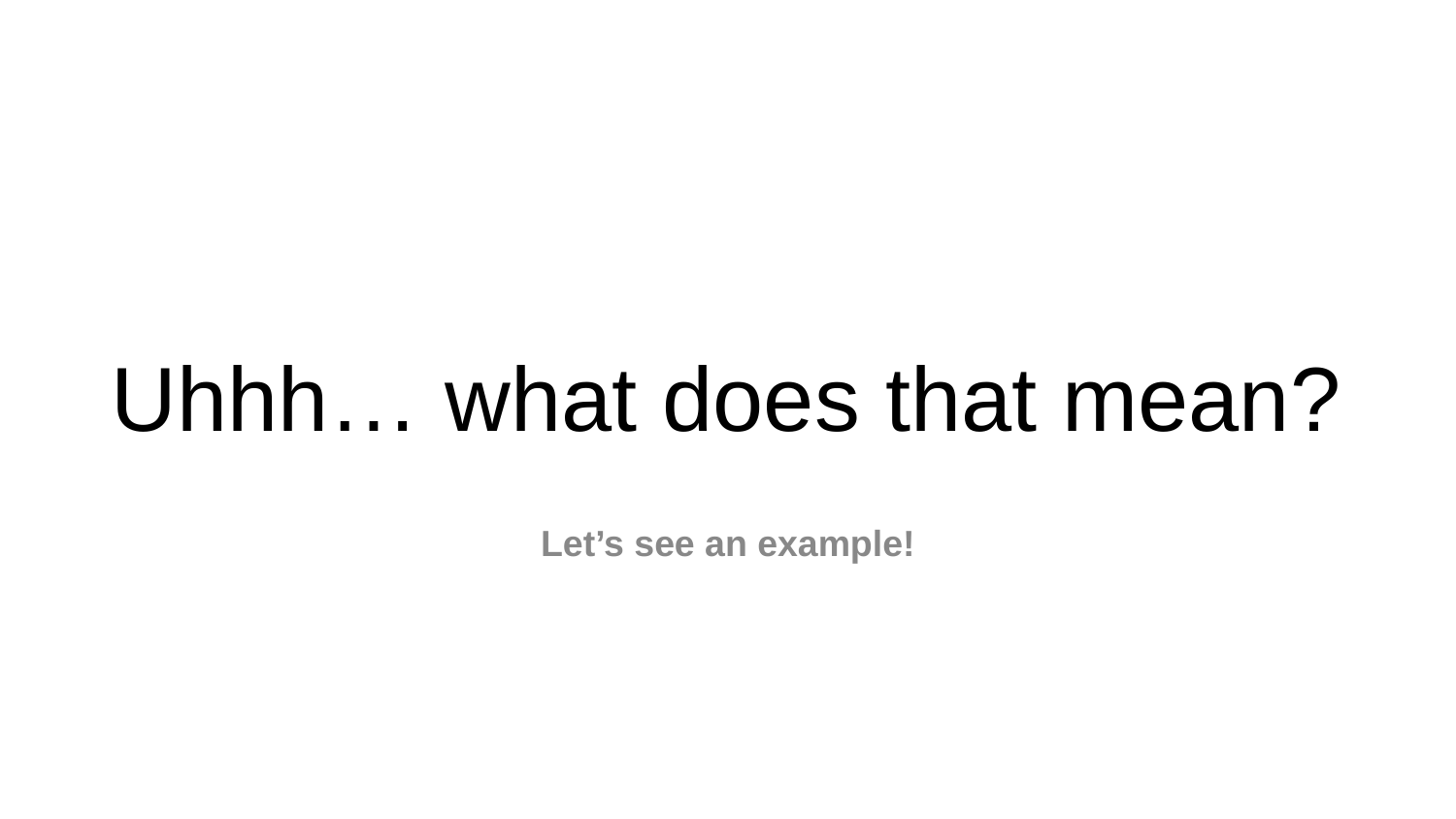

# Uhhh… what does that mean?

Let’s see an example!